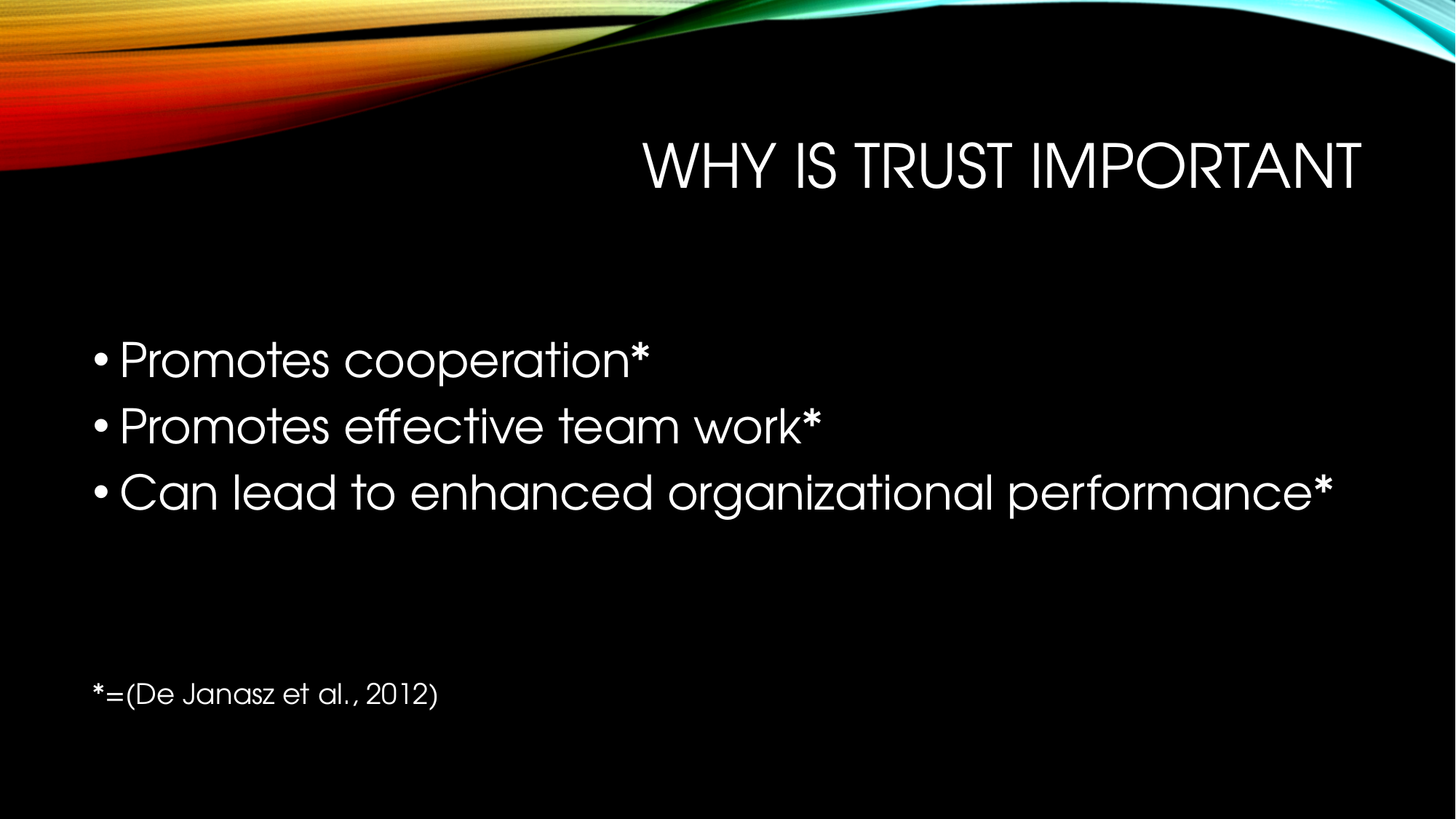

# Why is trust important
Promotes cooperation*
Promotes effective team work*
Can lead to enhanced organizational performance*

*=(De Janasz et al., 2012)